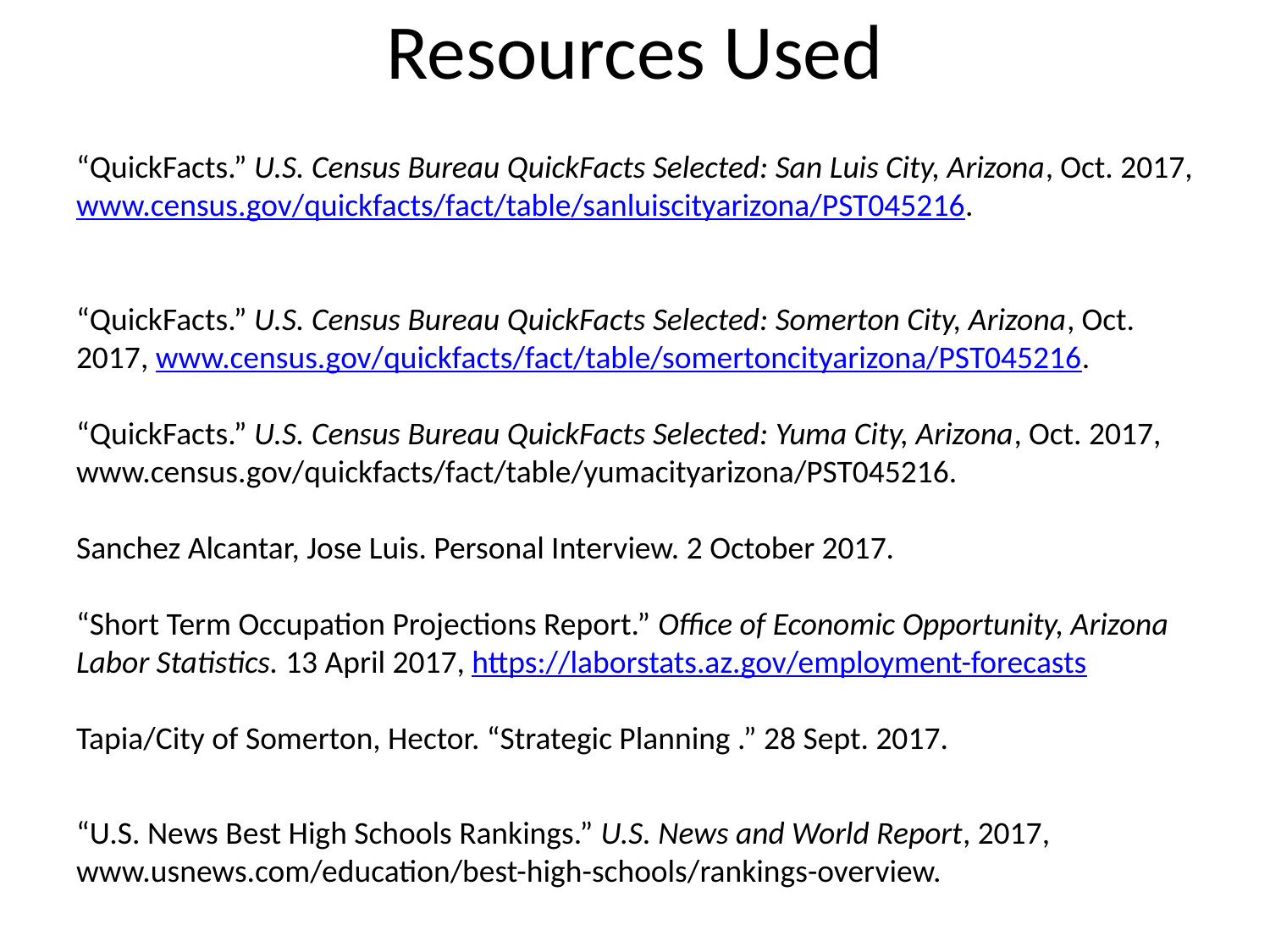

# Resources Used
“QuickFacts.” U.S. Census Bureau QuickFacts Selected: San Luis City, Arizona, Oct. 2017, www.census.gov/quickfacts/fact/table/sanluiscityarizona/PST045216.

“QuickFacts.” U.S. Census Bureau QuickFacts Selected: Somerton City, Arizona, Oct. 2017, www.census.gov/quickfacts/fact/table/somertoncityarizona/PST045216.

“QuickFacts.” U.S. Census Bureau QuickFacts Selected: Yuma City, Arizona, Oct. 2017, www.census.gov/quickfacts/fact/table/yumacityarizona/PST045216.

Sanchez Alcantar, Jose Luis. Personal Interview. 2 October 2017.

“Short Term Occupation Projections Report.” Office of Economic Opportunity, Arizona Labor Statistics. 13 April 2017, https://laborstats.az.gov/employment-forecasts

Tapia/City of Somerton, Hector. “Strategic Planning .” 28 Sept. 2017.

“U.S. News Best High Schools Rankings.” U.S. News and World Report, 2017, www.usnews.com/education/best-high-schools/rankings-overview.